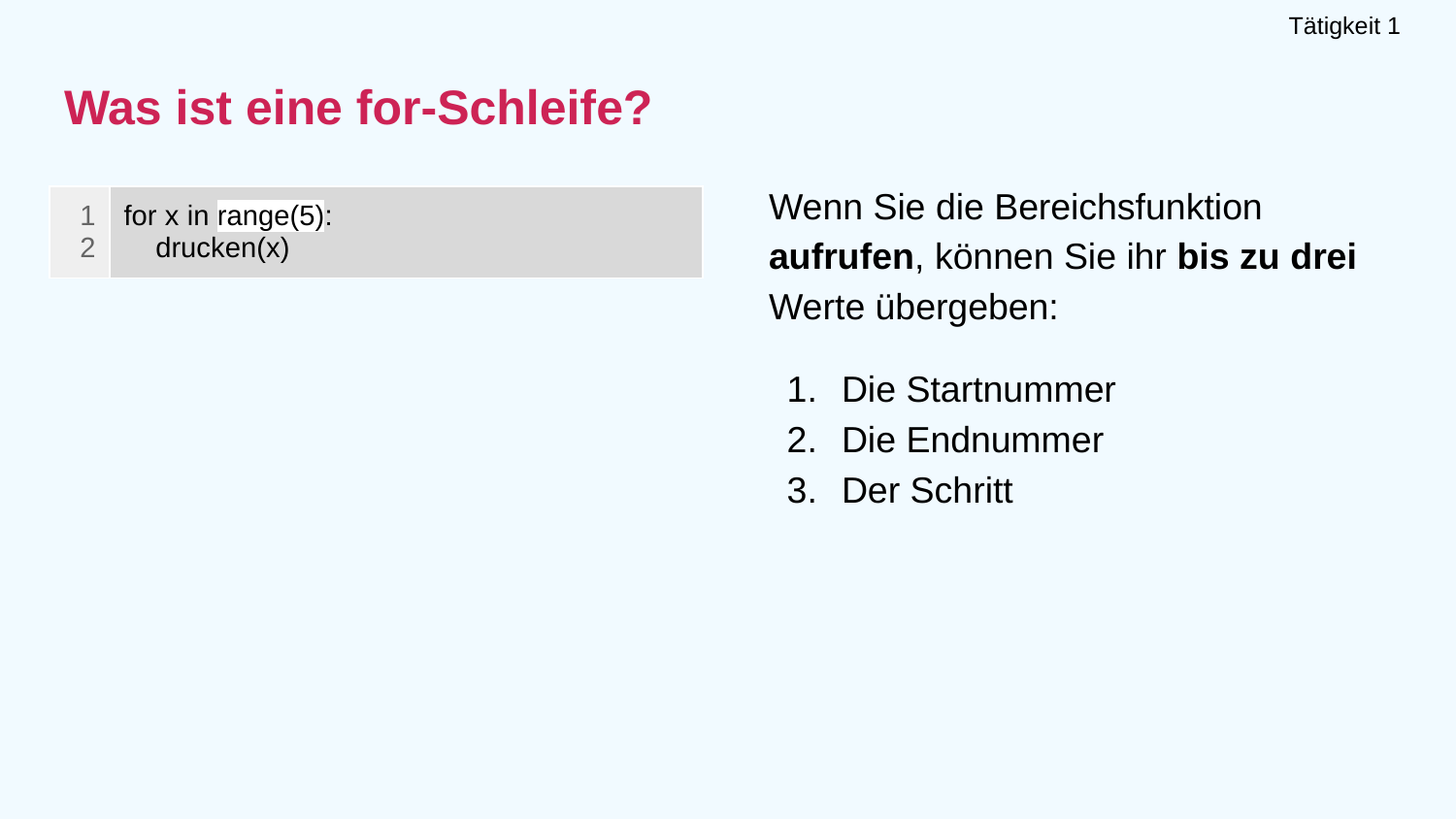

Tätigkeit 1
# Was ist eine for-Schleife?
Wenn Sie die Bereichsfunktion aufrufen, können Sie ihr bis zu drei Werte übergeben:
Die Startnummer
Die Endnummer
Der Schritt

| 1 2 | for x in range(5): drucken(x) |
| --- | --- |